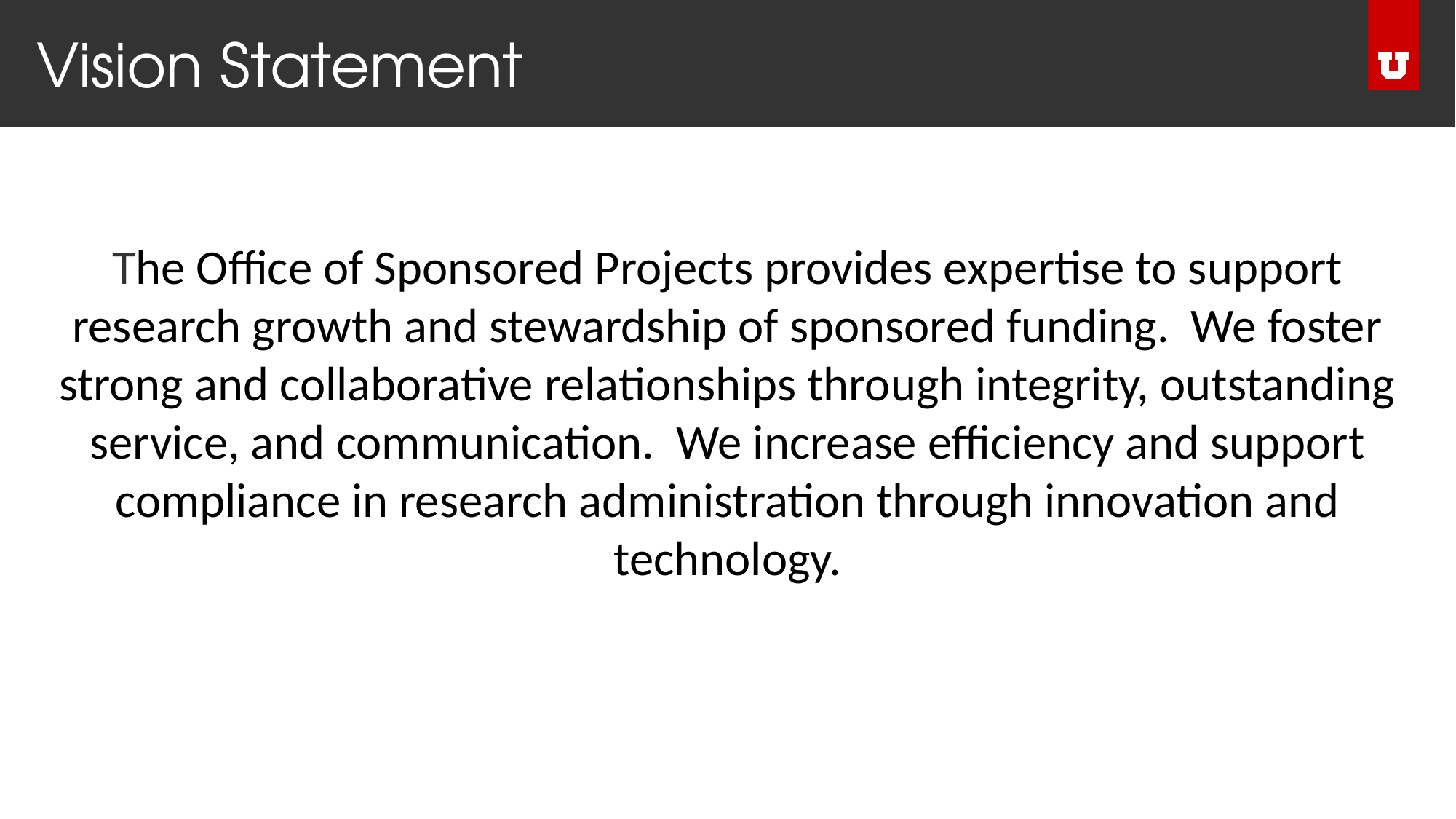

# Vision Statement

The Office of Sponsored Projects provides expertise to support research growth and stewardship of sponsored funding.  We foster strong and collaborative relationships through integrity, outstanding service, and communication.  We increase efficiency and support compliance in research administration through innovation and technology.